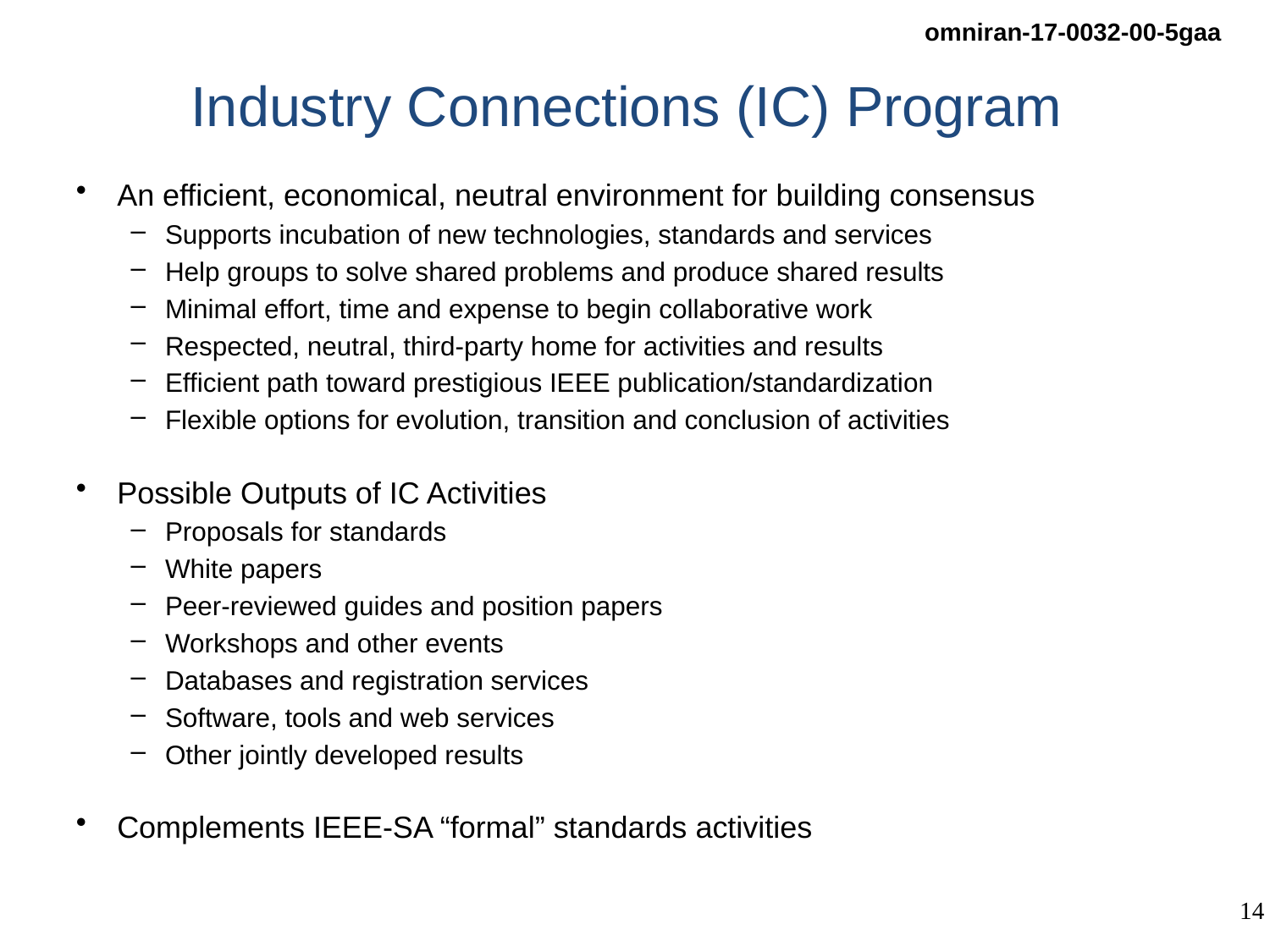

# Industry Connections (IC) Program
An efficient, economical, neutral environment for building consensus
Supports incubation of new technologies, standards and services
Help groups to solve shared problems and produce shared results
Minimal effort, time and expense to begin collaborative work
Respected, neutral, third-party home for activities and results
Efficient path toward prestigious IEEE publication/standardization
Flexible options for evolution, transition and conclusion of activities
Possible Outputs of IC Activities
Proposals for standards
White papers
Peer-reviewed guides and position papers
Workshops and other events
Databases and registration services
Software, tools and web services
Other jointly developed results
Complements IEEE-SA “formal” standards activities